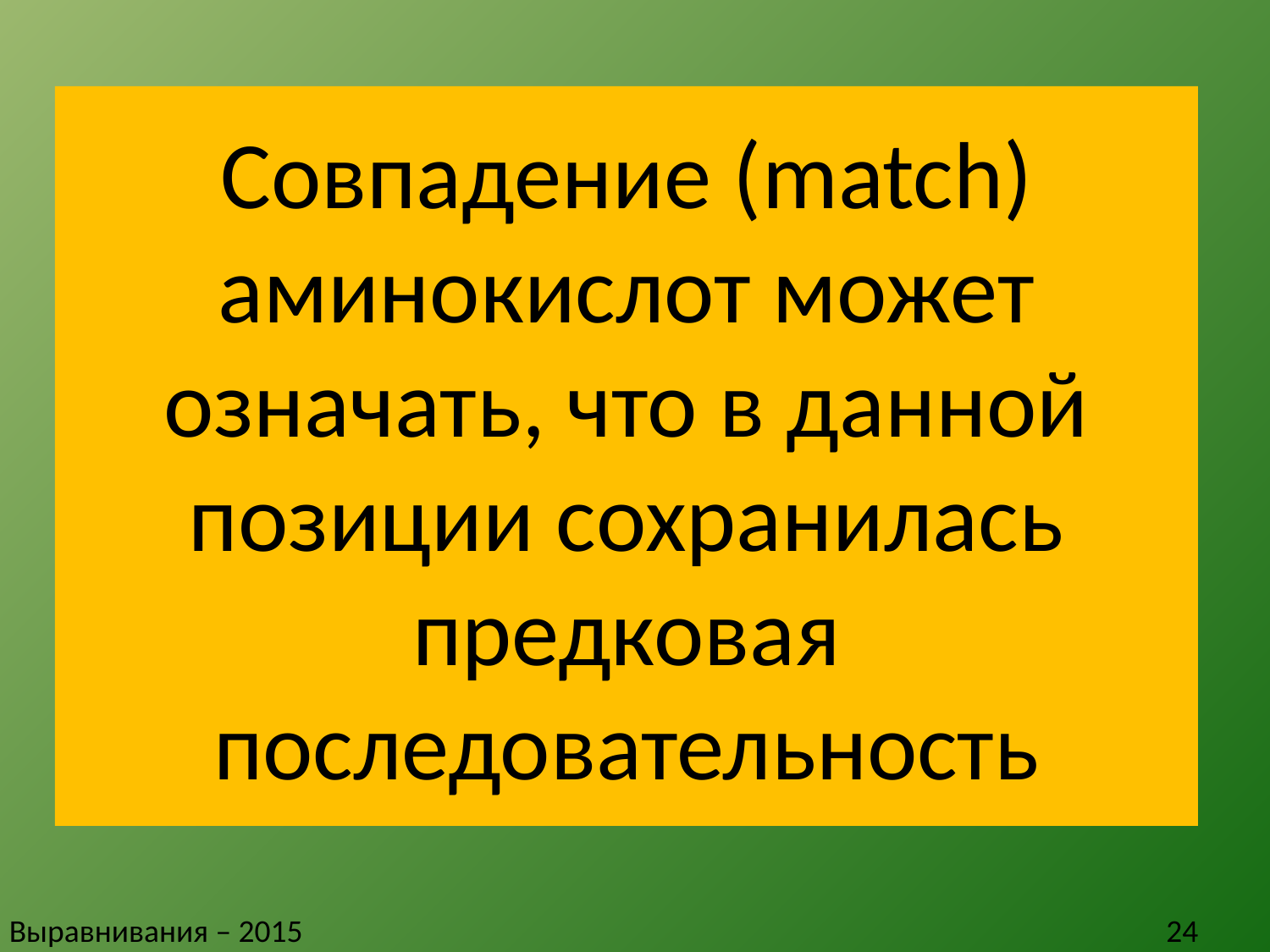

# Совпадение (match) аминокислот может означать, что в данной позиции сохранилась предковая последовательность